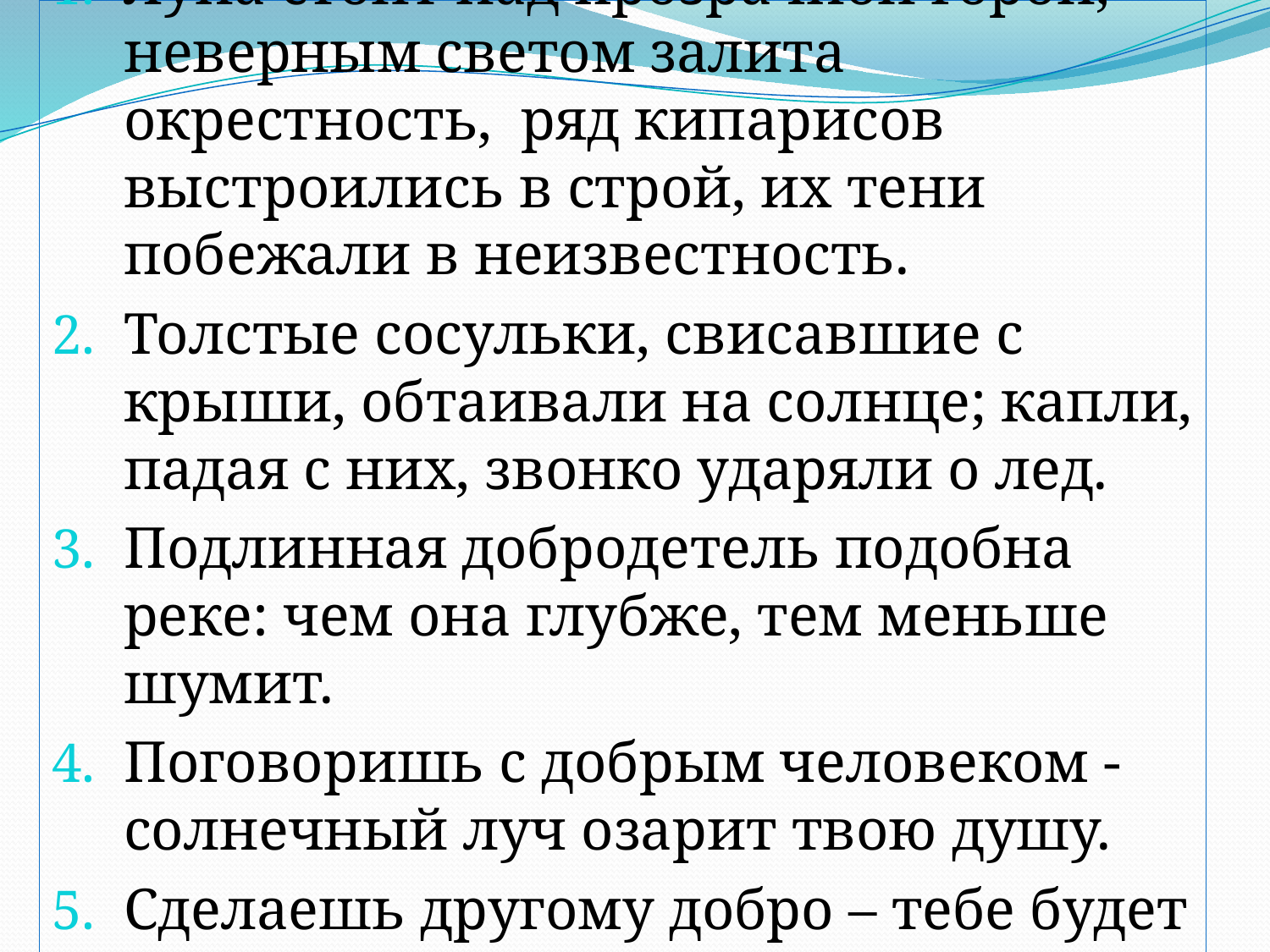

Луна стоит над прозрачной горой, неверным светом залита окрестность,  ряд кипарисов выстроились в строй, их тени побежали в неизвестность.
Толстые сосульки, свисавшие с крыши, обтаивали на солнце; капли, падая с них, звонко ударяли о лед.
Подлинная добродетель подобна реке: чем она глубже, тем меньше шумит.
Поговоришь с добрым человеком - солнечный луч озарит твою душу.
Сделаешь другому добро – тебе будет хорошо.